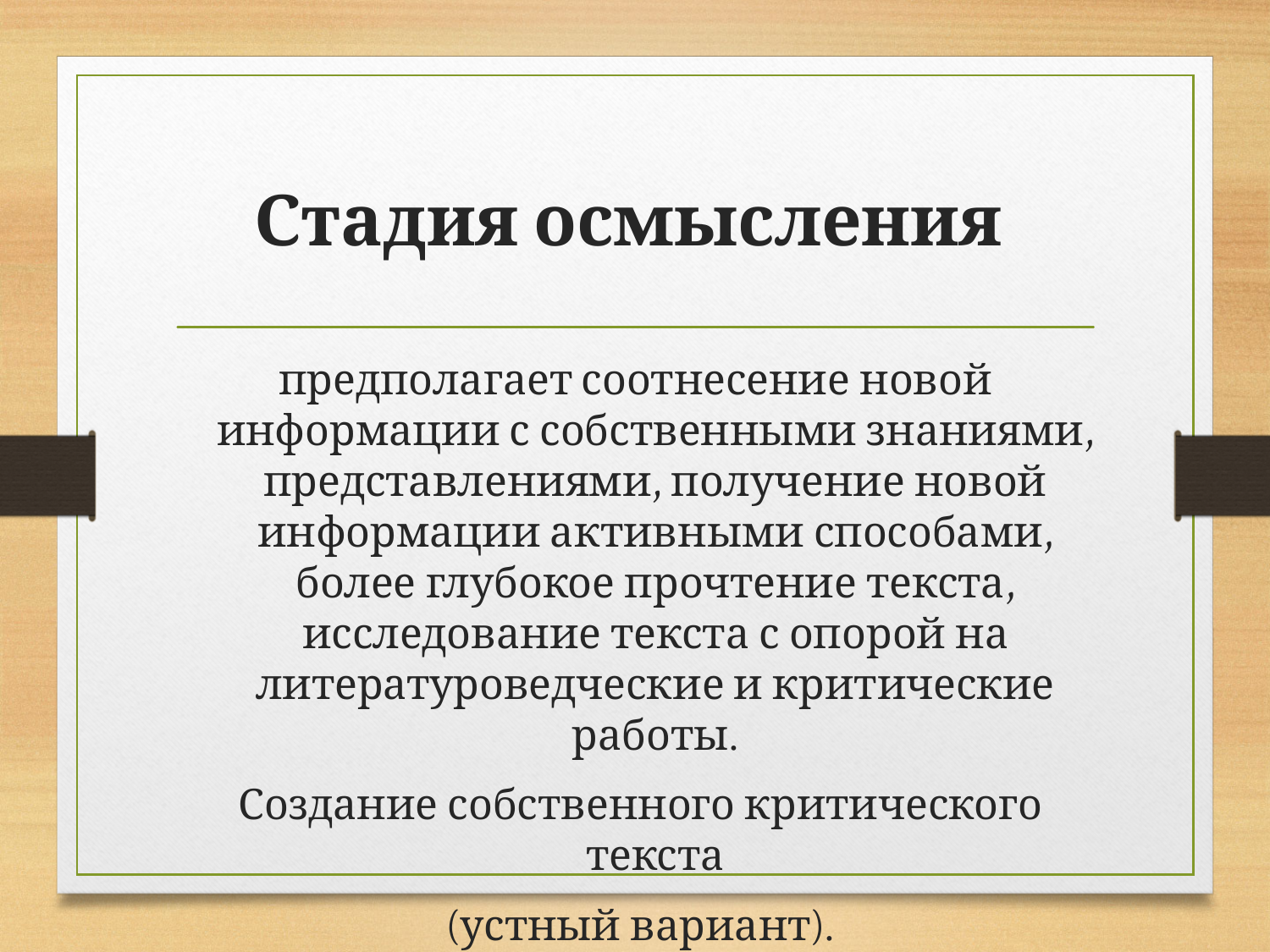

# Стадия осмысления
предполагает соотнесение новой информации с собственными знаниями, представлениями, получение новой информации активными способами, более глубокое прочтение текста, исследование текста с опорой на литературоведческие и критические работы.
 Создание собственного критического текста
 (устный вариант).